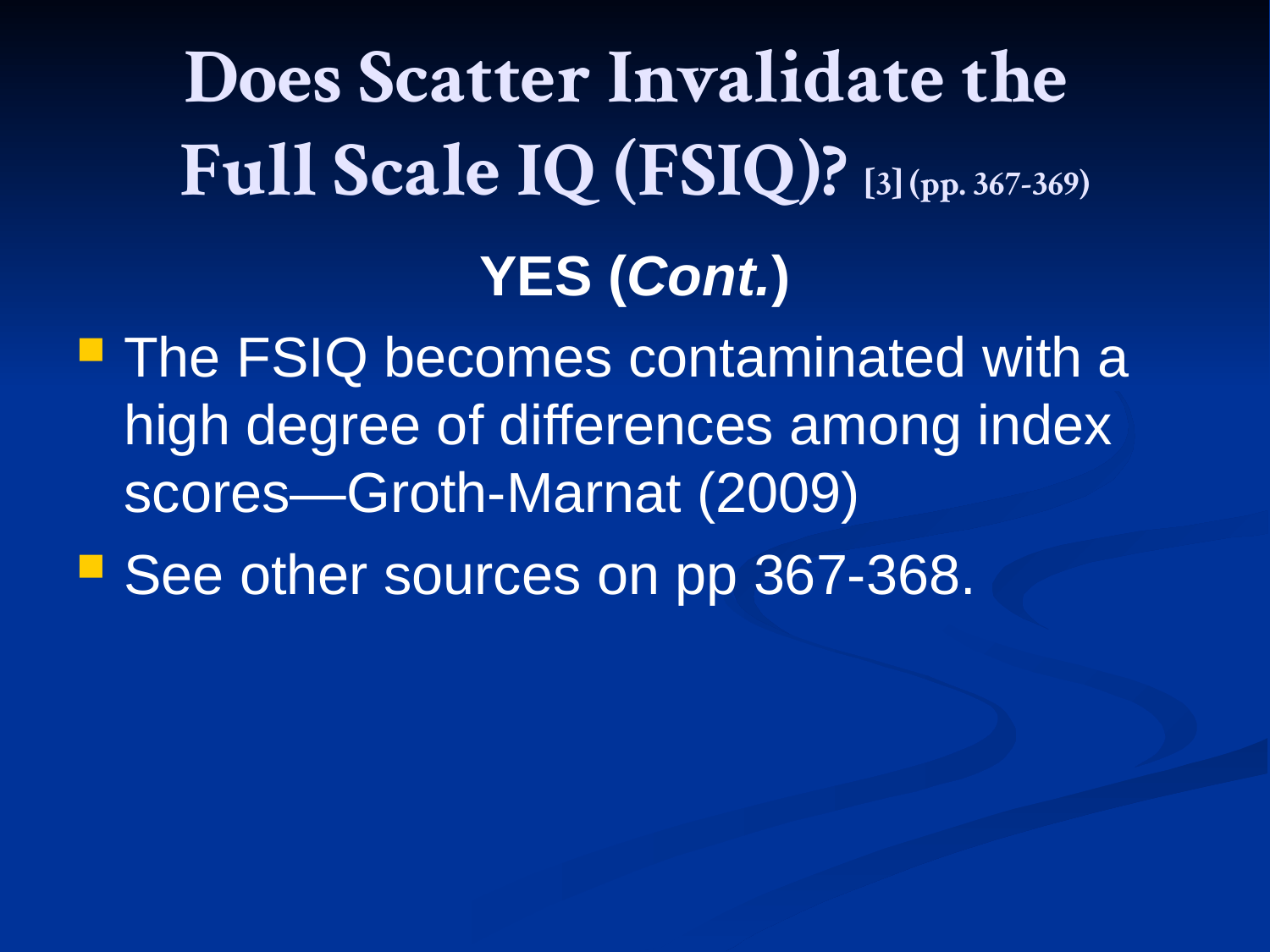

Does Scatter Invalidate the
Full Scale IQ (FSIQ)? [3] (pp. 367-369)
YES (Cont.)
The FSIQ becomes contaminated with a high degree of differences among index scores—Groth-Marnat (2009)
See other sources on pp 367-368.